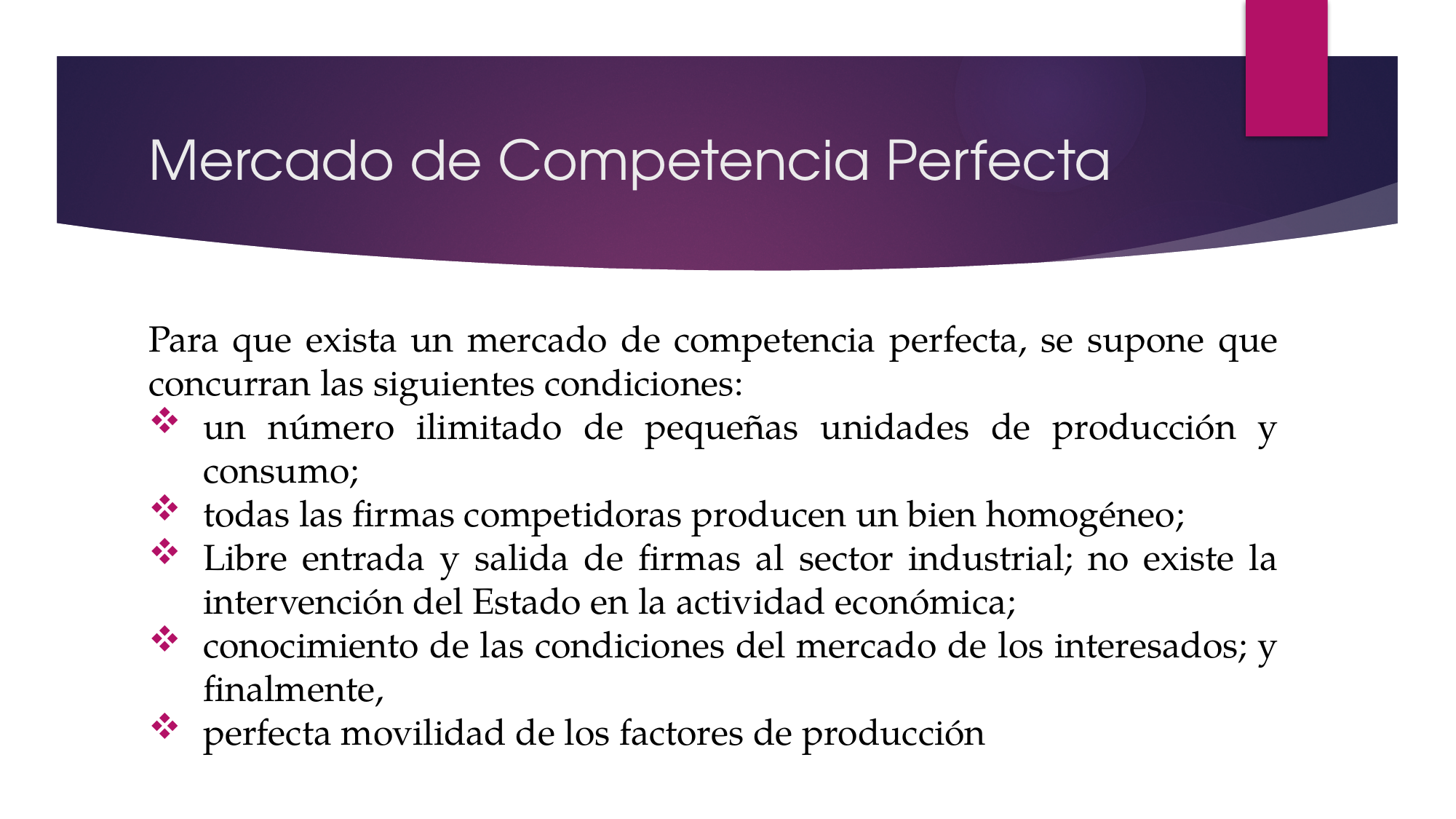

# Mercado de Competencia Perfecta

Para que exista un mercado de competencia perfecta, se supone que concurran las siguientes condiciones:
un número ilimitado de pequeñas unidades de producción y consumo;
todas las firmas competidoras producen un bien homogéneo;
Libre entrada y salida de firmas al sector industrial; no existe la intervención del Estado en la actividad económica;
conocimiento de las condiciones del mercado de los interesados; y finalmente,
perfecta movilidad de los factores de producción